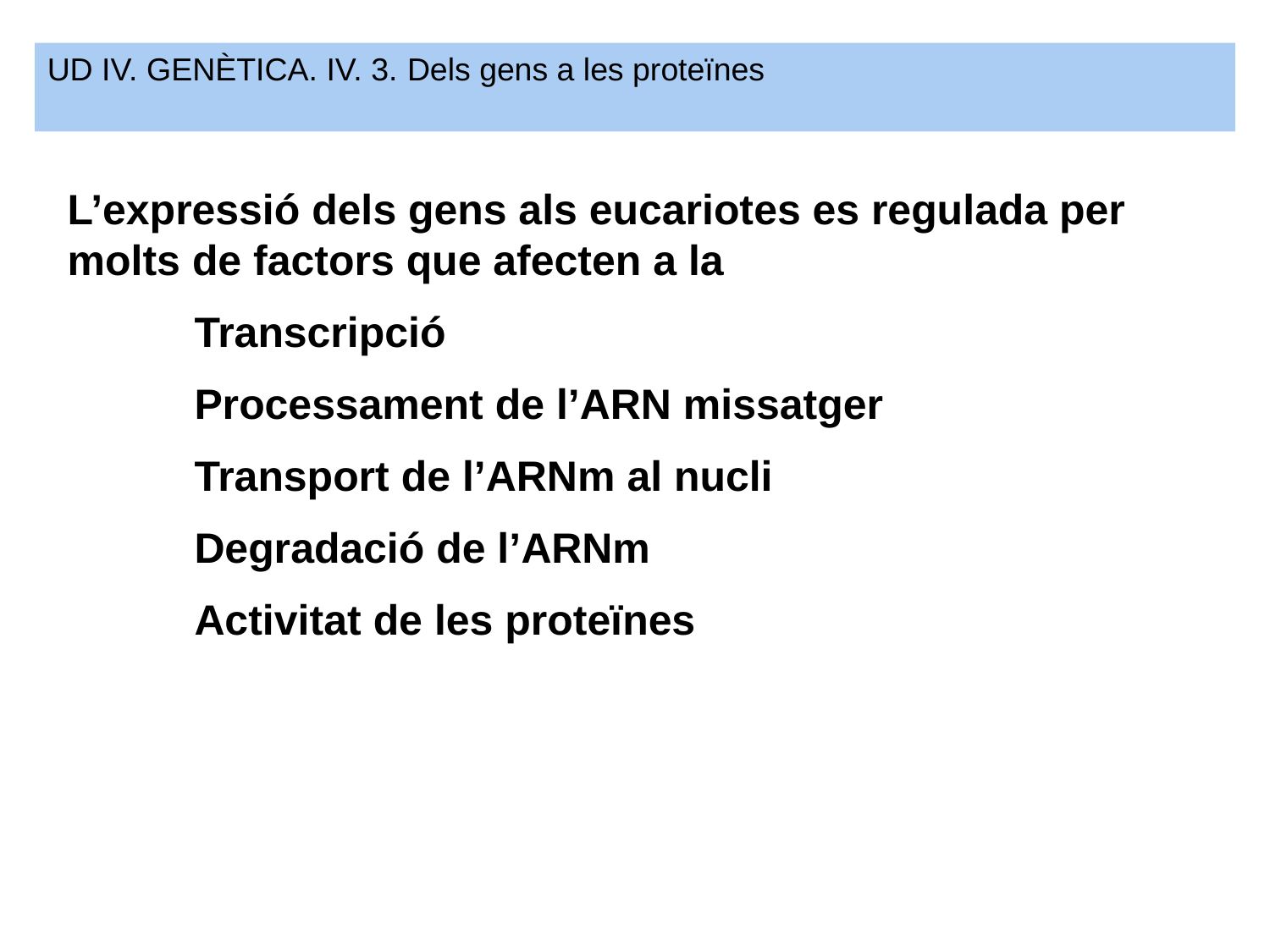

UD IV. GENÈTICA. IV. 3. Dels gens a les proteïnes

L’expressió dels gens als eucariotes es regulada per molts de factors que afecten a la
	Transcripció
	Processament de l’ARN missatger
	Transport de l’ARNm al nucli
	Degradació de l’ARNm
	Activitat de les proteïnes